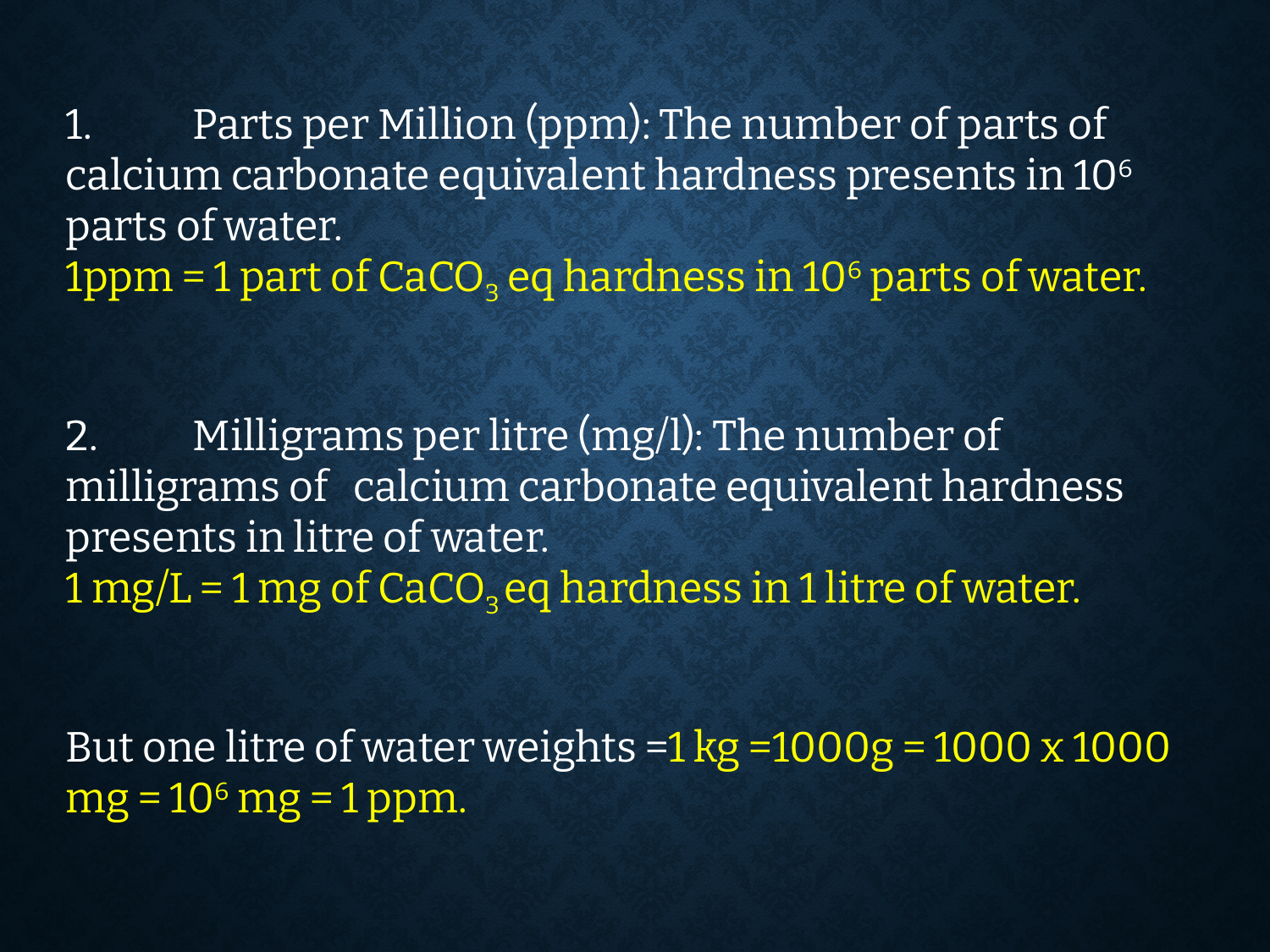

1.	Parts per Million (ppm): The number of parts of calcium carbonate equivalent hardness presents in 106 parts of water.
1ppm = 1 part of CaCO3 eq hardness in 106 parts of water.

2.	Milligrams per litre (mg/l): The number of milligrams of   calcium carbonate equivalent hardness presents in litre of water.
1 mg/L = 1 mg of CaCO3 eq hardness in 1 litre of water.

But one litre of water weights =1 kg =1000g = 1000 x 1000 mg = 106 mg = 1 ppm.